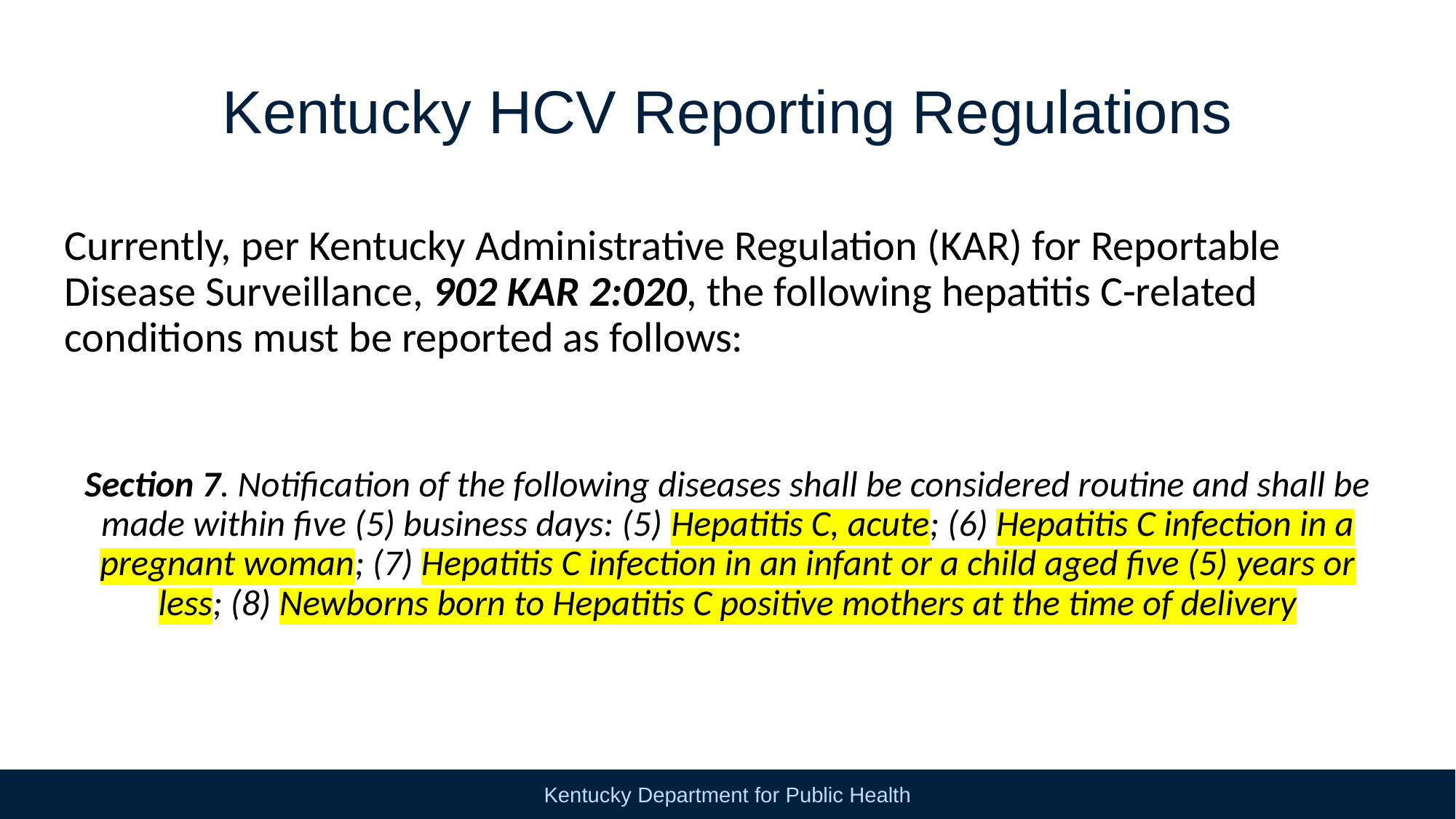

# Kentucky HCV Reporting Regulations
Currently, per Kentucky Administrative Regulation (KAR) for Reportable Disease Surveillance, 902 KAR 2:020, the following hepatitis C-related conditions must be reported as follows:

Section 7. Notification of the following diseases shall be considered routine and shall be made within five (5) business days: (5) Hepatitis C, acute; (6) Hepatitis C infection in a pregnant woman; (7) Hepatitis C infection in an infant or a child aged five (5) years or less; (8) Newborns born to Hepatitis C positive mothers at the time of delivery

33